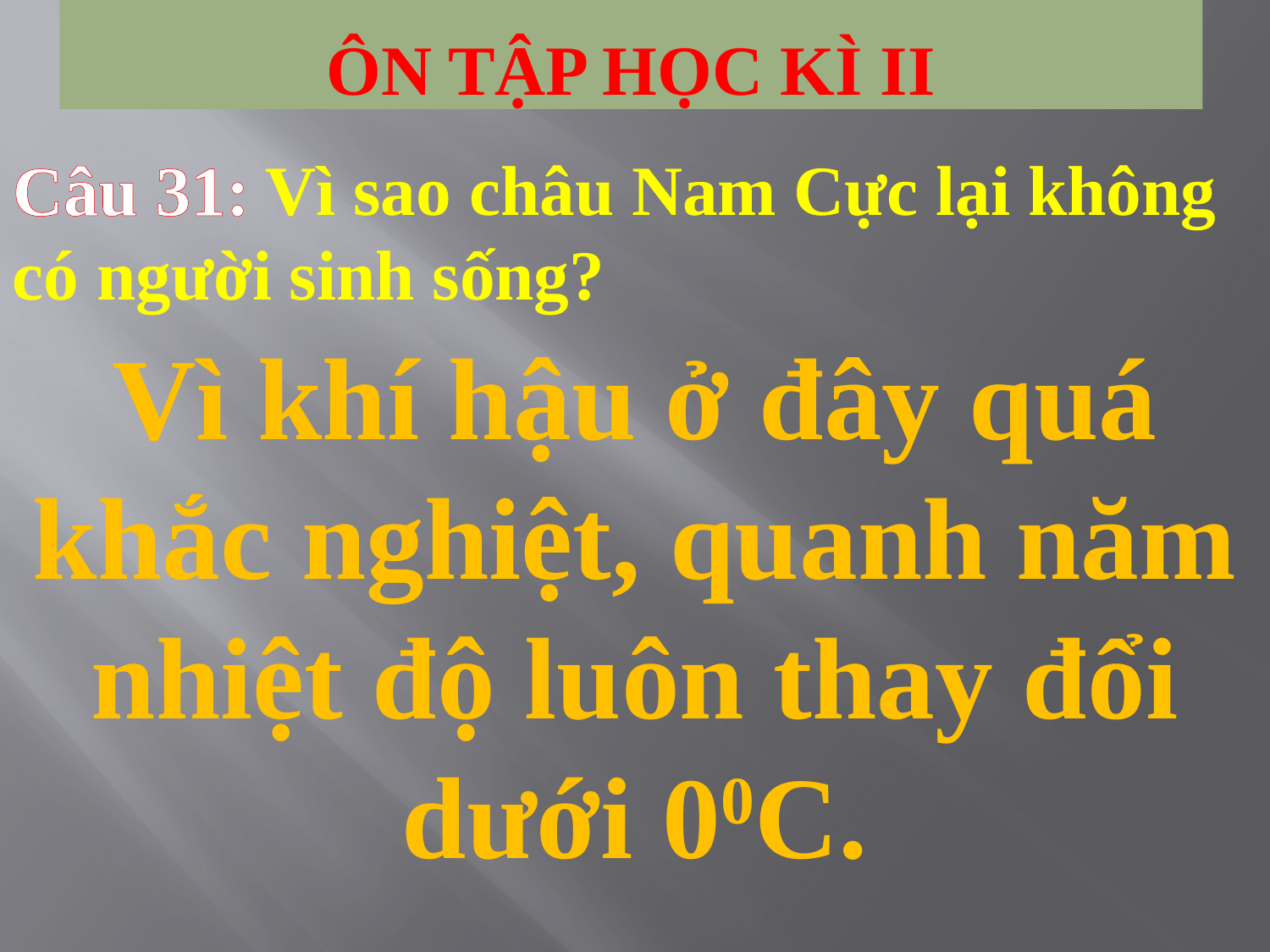

# Ôn tập học kì ii
Câu 31: Vì sao châu Nam Cực lại không có người sinh sống?

Vì khí hậu ở đây quá khắc nghiệt, quanh năm nhiệt độ luôn thay đổi dưới 00C.